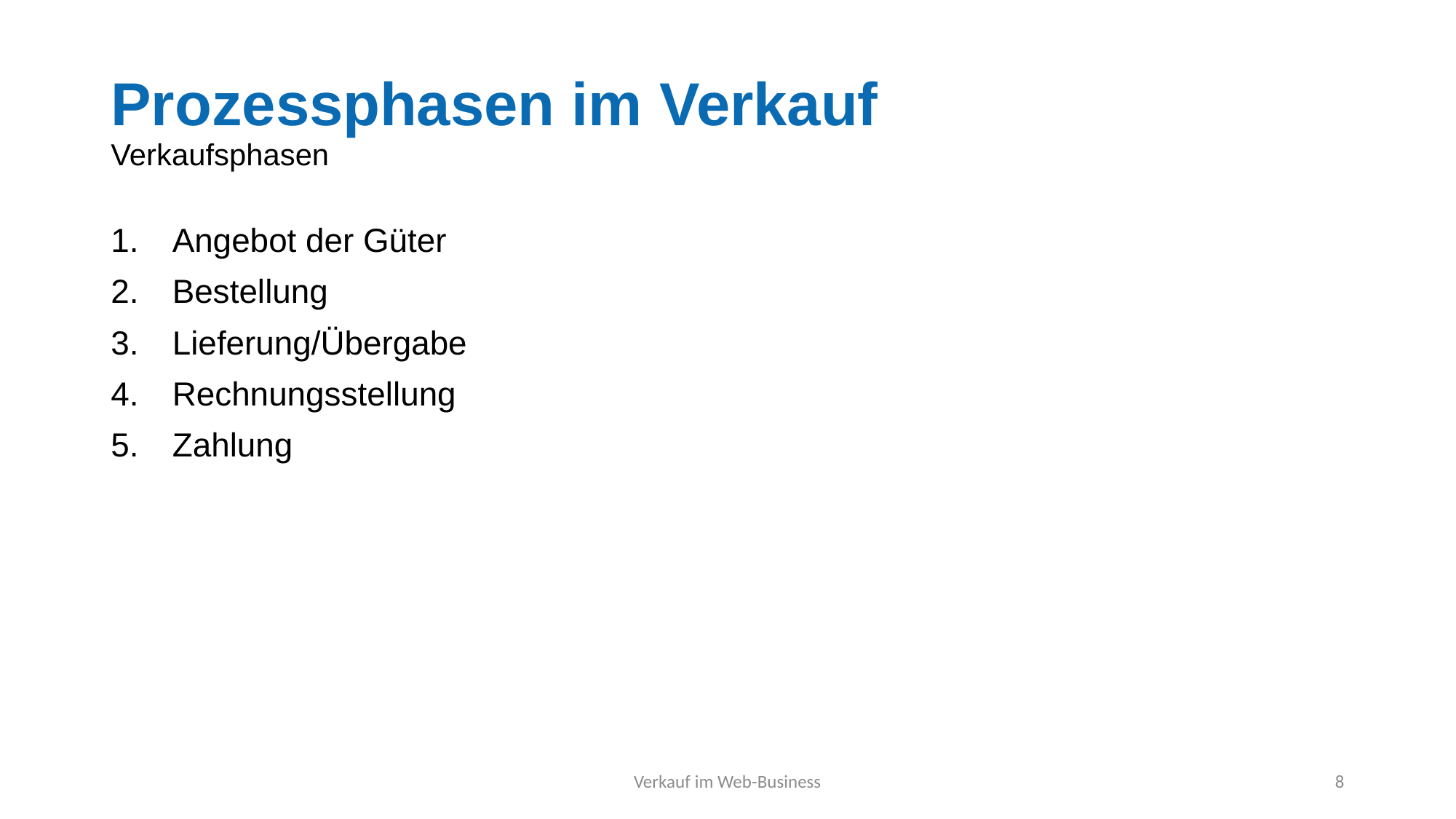

# Prozessphasen im Verkauf Verkaufsphasen
Angebot der Güter
Bestellung
Lieferung/Übergabe
Rechnungsstellung
Zahlung

Verkauf im Web-Business
8